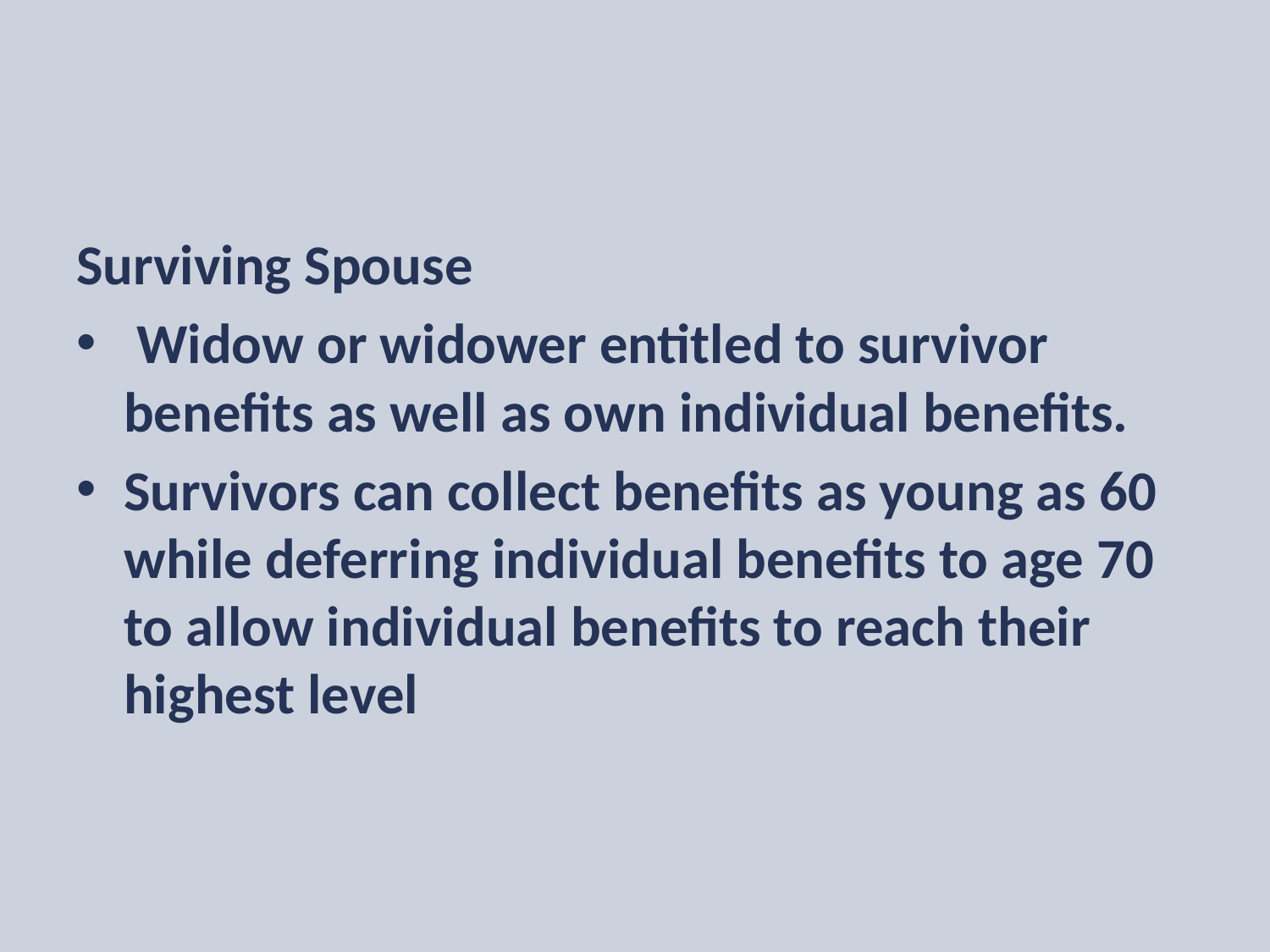

Surviving Spouse
 Widow or widower entitled to survivor benefits as well as own individual benefits.
Survivors can collect benefits as young as 60 while deferring individual benefits to age 70 to allow individual benefits to reach their highest level